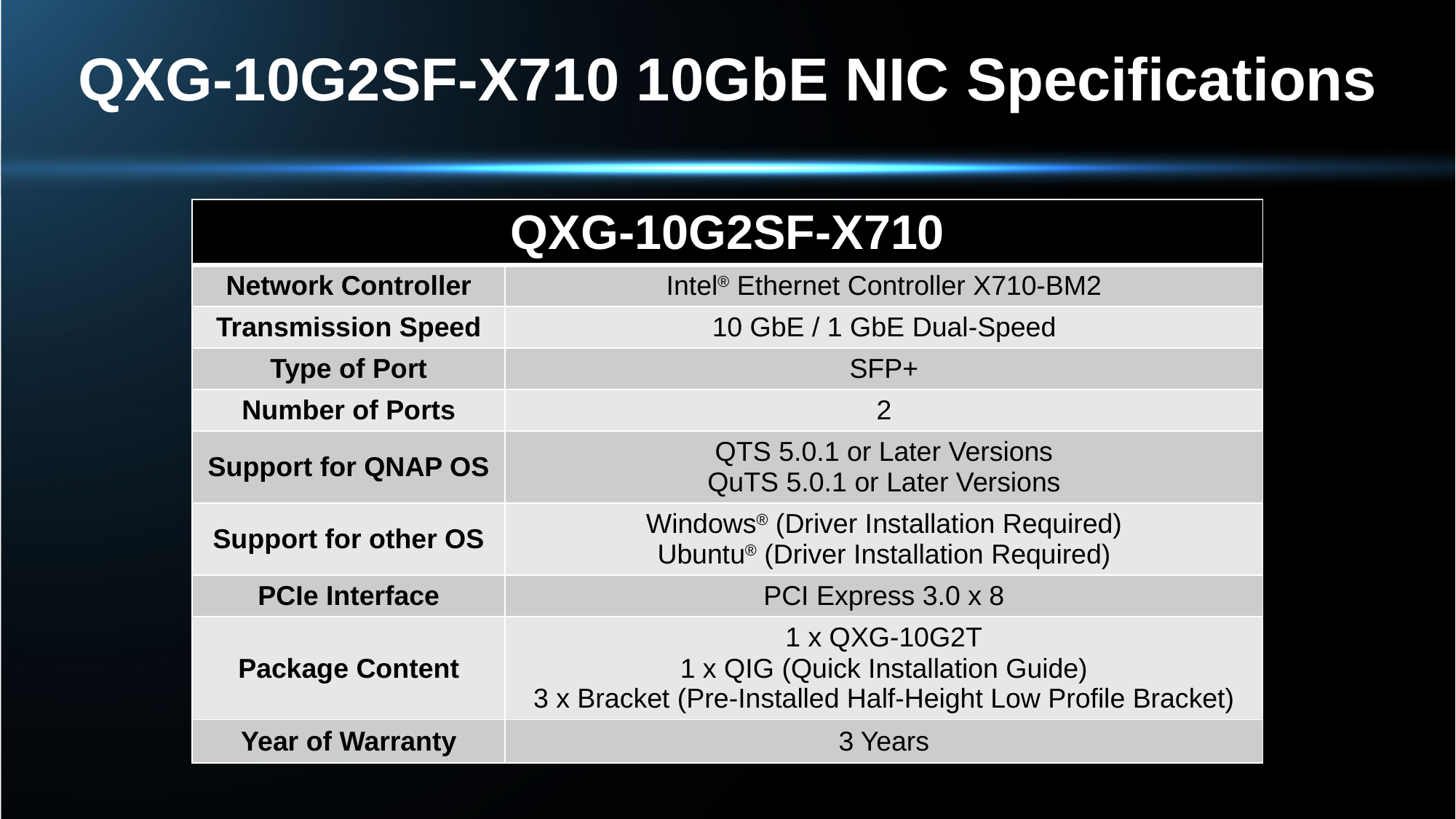

# QXG-10G2SF-X710 10GbE NIC Specifications
| QXG-10G2SF-X710 |  |
| --- | --- |
| Network Controller | Intel® Ethernet Controller X710-BM2 |
| Transmission Speed | 10 GbE / 1 GbE Dual-Speed |
| Type of Port | SFP+ |
| Number of Ports | 2 |
| Support for QNAP OS | QTS 5.0.1 or Later Versions QuTS 5.0.1 or Later Versions |
| Support for other OS | Windows® (Driver Installation Required) Ubuntu® (Driver Installation Required) |
| PCIe Interface | PCI Express 3.0 x 8 |
| Package Content | 1 x QXG-10G2T 1 x QIG (Quick Installation Guide) 3 x Bracket (Pre-Installed Half-Height Low Profile Bracket) |
| Year of Warranty | 3 Years |